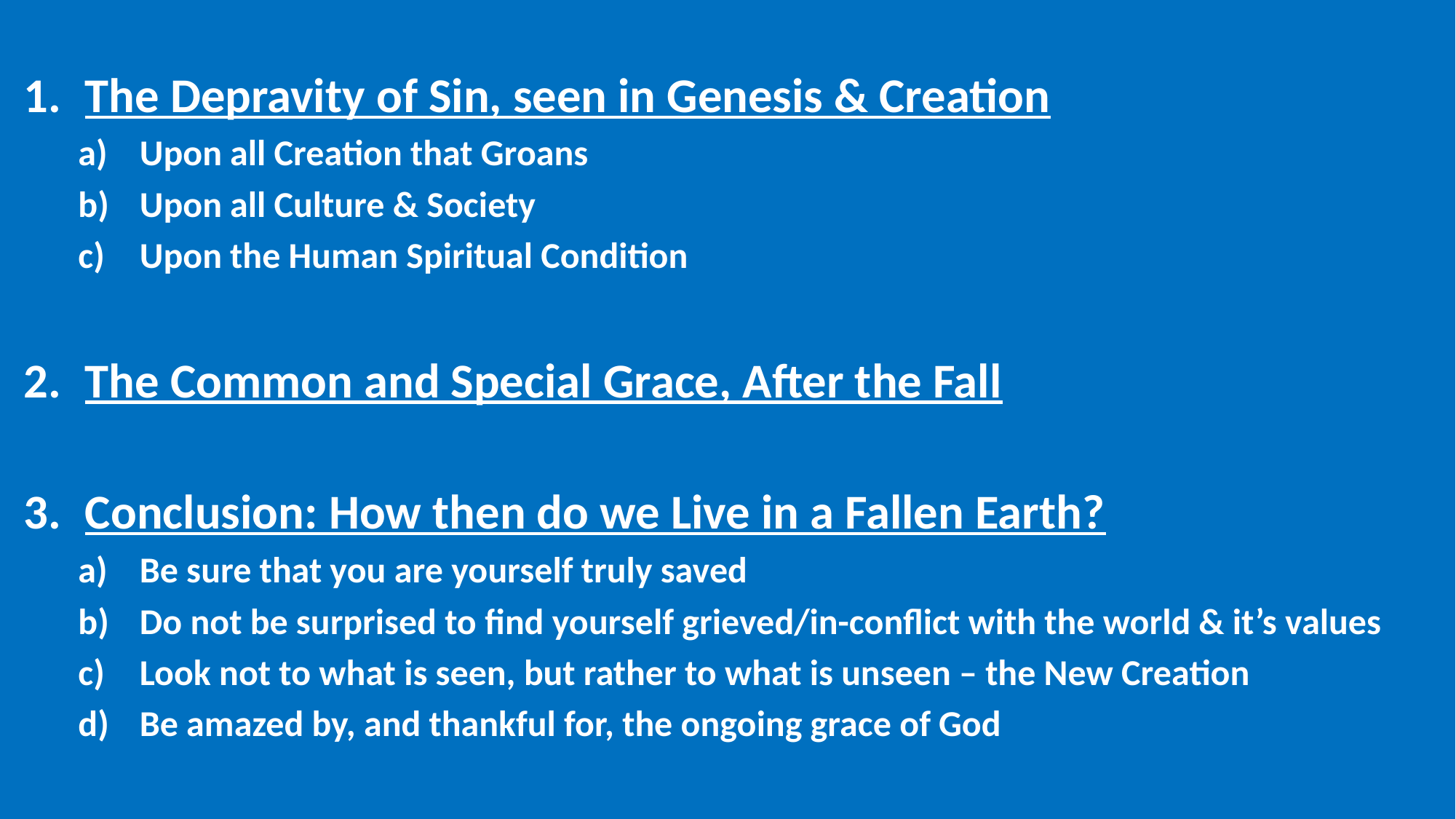

The Depravity of Sin, seen in Genesis & Creation
Upon all Creation that Groans
Upon all Culture & Society
Upon the Human Spiritual Condition
The Common and Special Grace, After the Fall
Conclusion: How then do we Live in a Fallen Earth?
Be sure that you are yourself truly saved
Do not be surprised to find yourself grieved/in-conflict with the world & it’s values
Look not to what is seen, but rather to what is unseen – the New Creation
Be amazed by, and thankful for, the ongoing grace of God